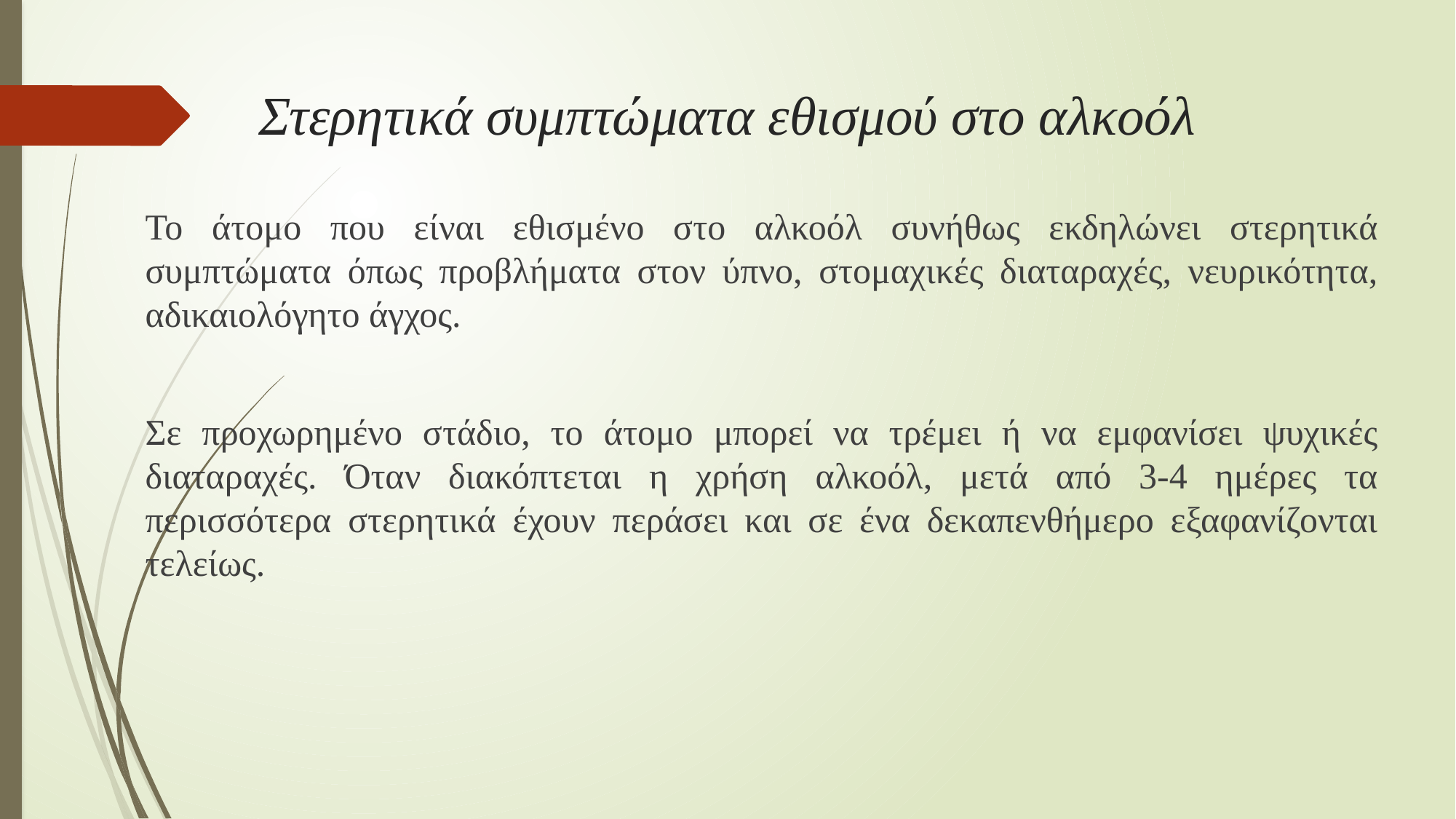

# Στερητικά συμπτώματα εθισμού στο αλκοόλ
Το άτομο που είναι εθισμένο στο αλκοόλ συνήθως εκδηλώνει στερητικά συμπτώματα όπως προβλήματα στον ύπνο, στομαχικές διαταραχές, νευρικότητα, αδικαιολόγητο άγχος.

Σε προχωρημένο στάδιο, το άτομο μπορεί να τρέμει ή να εμφανίσει ψυχικές διαταραχές. Όταν διακόπτεται η χρήση αλκοόλ, μετά από 3-4 ημέρες τα περισσότερα στερητικά έχουν περάσει και σε ένα δεκαπενθήμερο εξαφανίζονται τελείως.